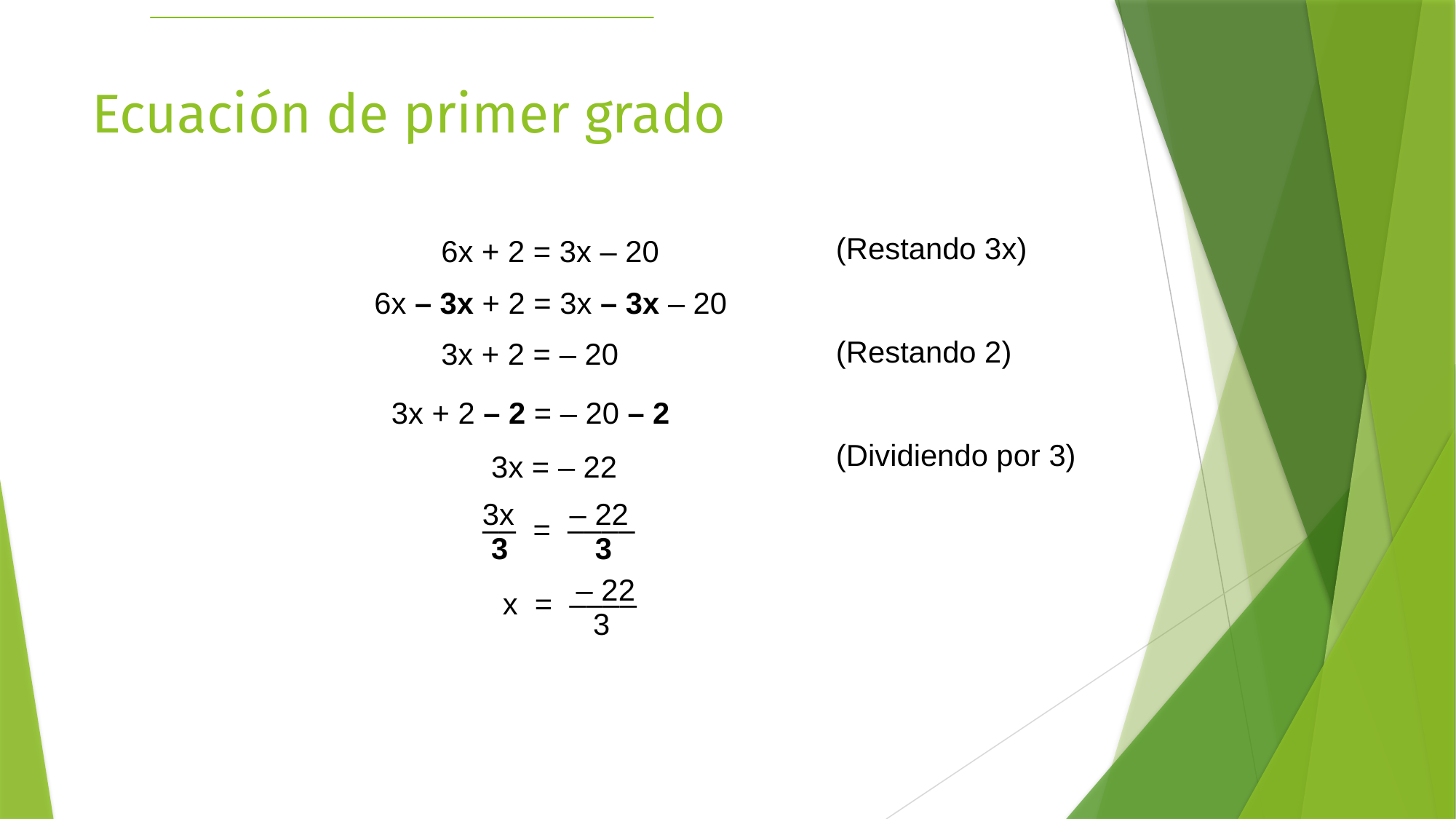

# Ecuación de primer grado
(Restando 3x)
6x + 2 = 3x – 20
6x – 3x + 2 = 3x – 3x – 20
(Restando 2)
3x + 2 = – 20
3x + 2 – 2 = – 20 – 2
(Dividiendo por 3)
3x = – 22
3x
– 22
 3
3
 ––  =  ––––
– 22
 3
   x  =  ––––